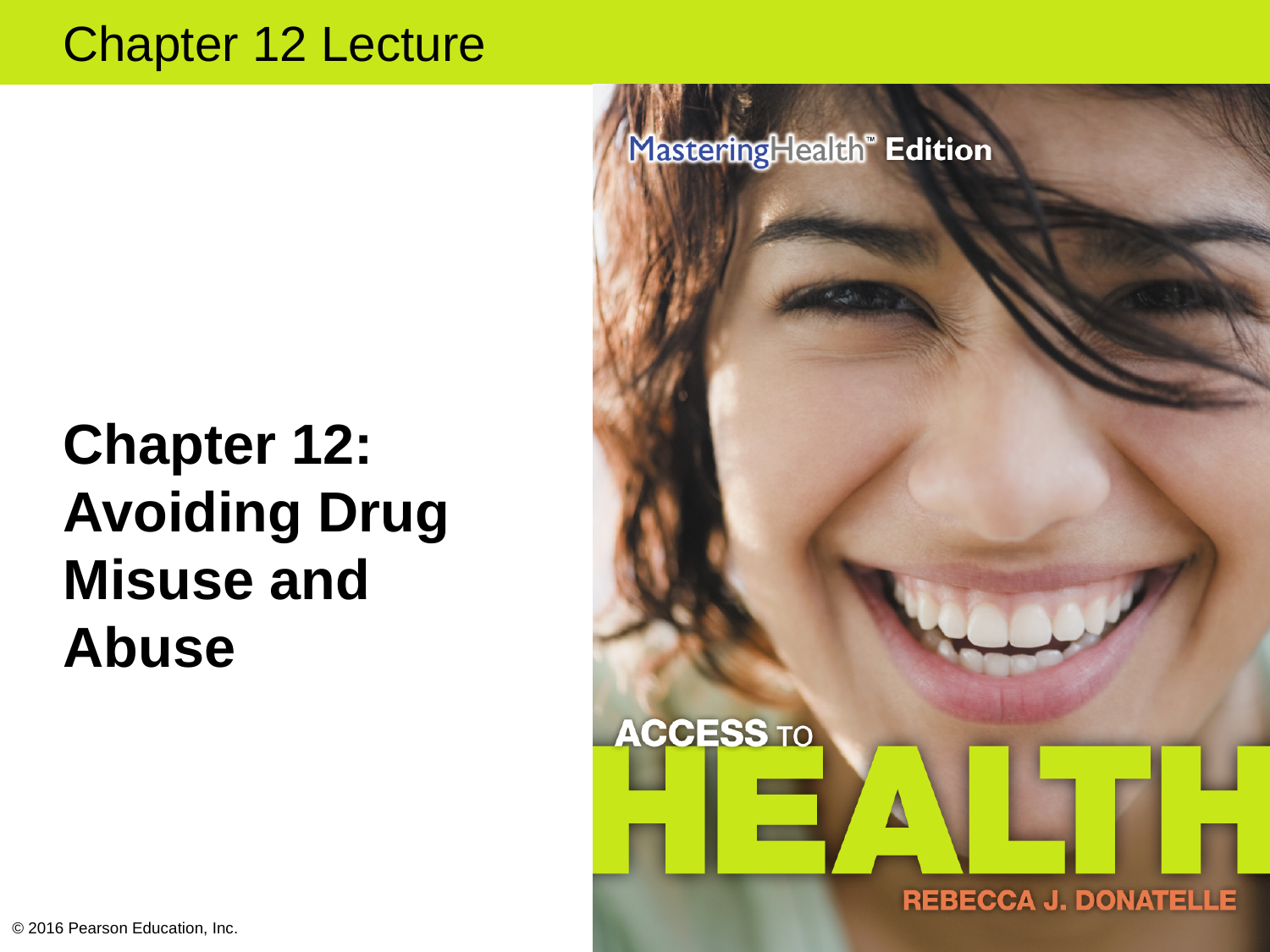

# Chapter 12: Avoiding Drug Misuse and Abuse
© 2016 Pearson Education, Inc.